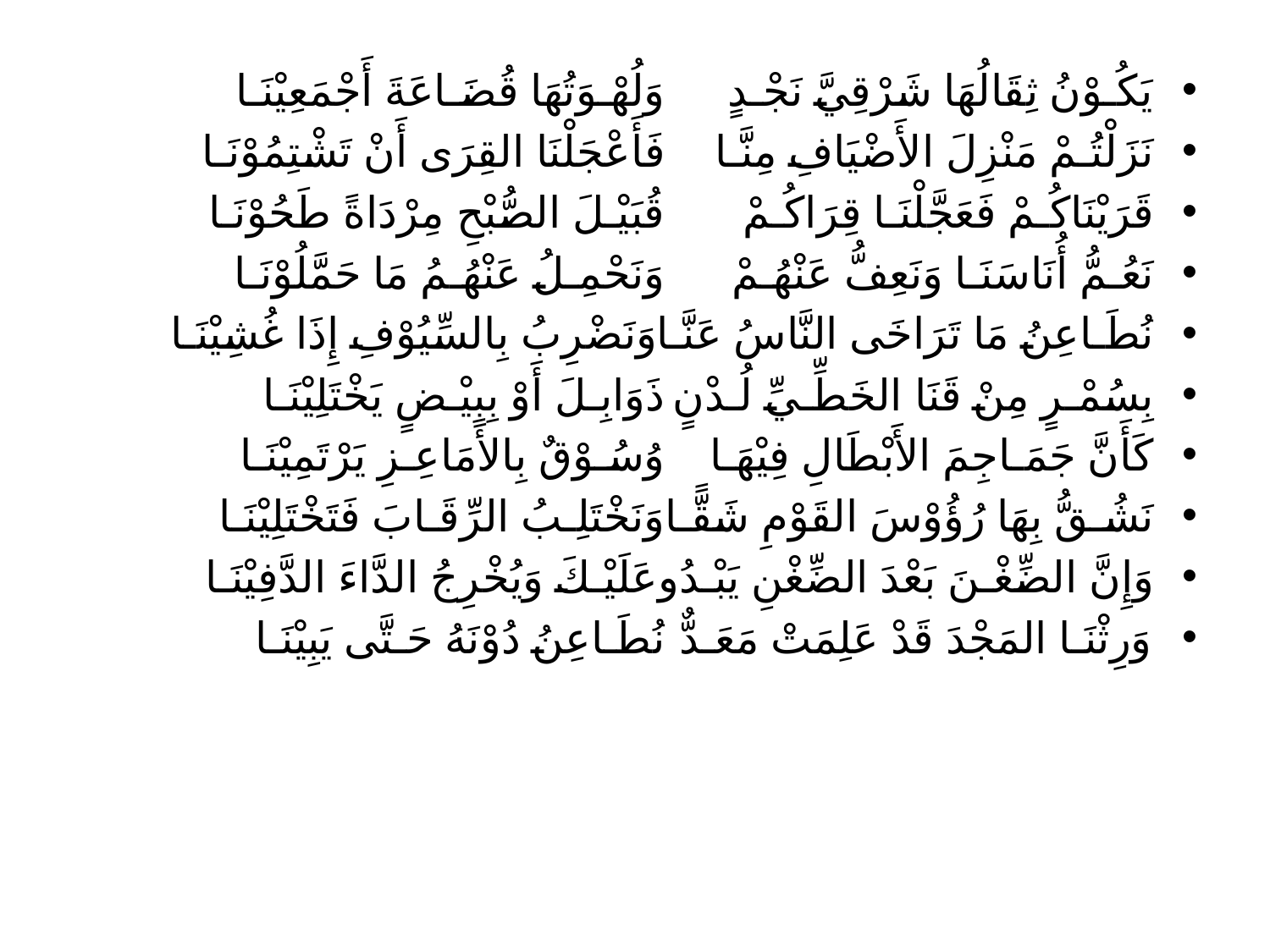

يَكُـوْنُ ثِقَالُهَا شَرْقِيَّ نَجْـدٍ		وَلُهْـوَتُهَا قُضَـاعَةَ أَجْمَعِيْنَـا
نَزَلْتُـمْ مَنْزِلَ الأَضْيَافِ مِنَّـا		فَأَعْجَلْنَا القِرَى أَنْ تَشْتِمُوْنَـا
قَرَيْنَاكُـمْ فَعَجَّلْنَـا قِرَاكُـمْ		قُبَيْـلَ الصُّبْحِ مِرْدَاةً طَحُوْنَـا
نَعُـمُّ أُنَاسَنَـا وَنَعِفُّ عَنْهُـمْ		وَنَحْمِـلُ عَنْهُـمُ مَا حَمَّلُوْنَـا
نُطَـاعِنُ مَا تَرَاخَى النَّاسُ عَنَّـا	وَنَضْرِبُ بِالسِّيُوْفِ إِذَا غُشِيْنَـا
بِسُمْـرٍ مِنْ قَنَا الخَطِّـيِّ لُـدْنٍ		ذَوَابِـلَ أَوْ بِبِيْـضٍ يَخْتَلِيْنَـا
كَأَنَّ جَمَـاجِمَ الأَبْطَالِ فِيْهَـا		وُسُـوْقٌ بِالأَمَاعِـزِ يَرْتَمِيْنَـا
نَشُـقُّ بِهَا رُؤُوْسَ القَوْمِ شَقًّـا		وَنَخْتَلِـبُ الرِّقَـابَ فَتَخْتَلِيْنَـا
وَإِنَّ الضِّغْـنَ بَعْدَ الضِّغْنِ يَبْـدُو	عَلَيْـكَ وَيُخْرِجُ الدَّاءَ الدَّفِيْنَـا
وَرِثْنَـا المَجْدَ قَدْ عَلِمَتْ مَعَـدٌّ		نُطَـاعِنُ دُوْنَهُ حَـتَّى يَبِيْنَـا